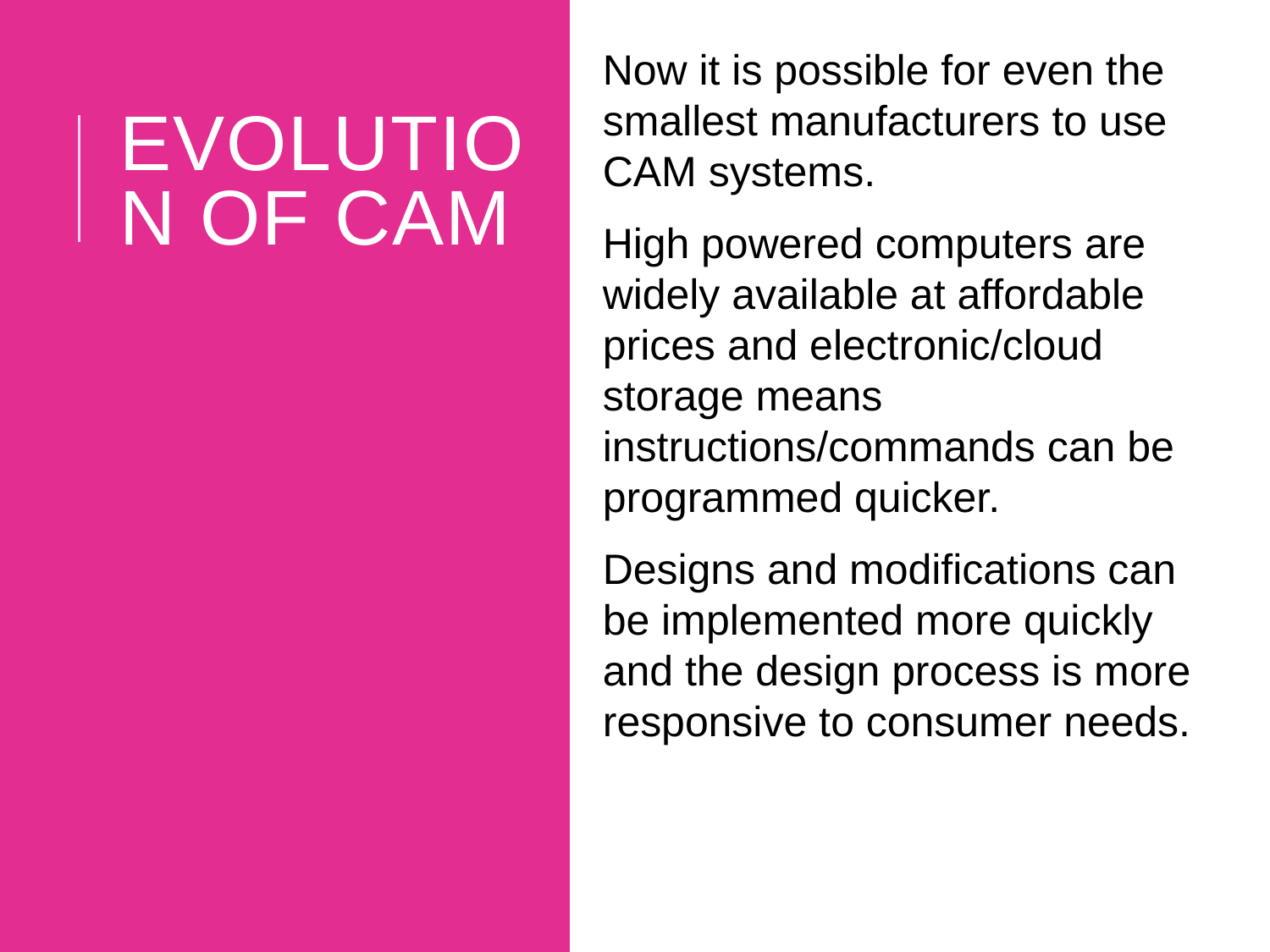

Now it is possible for even the smallest manufacturers to use CAM systems.
High powered computers are widely available at affordable prices and electronic/cloud storage means instructions/commands can be programmed quicker.
Designs and modifications can be implemented more quickly and the design process is more responsive to consumer needs.
# Evolution of cam